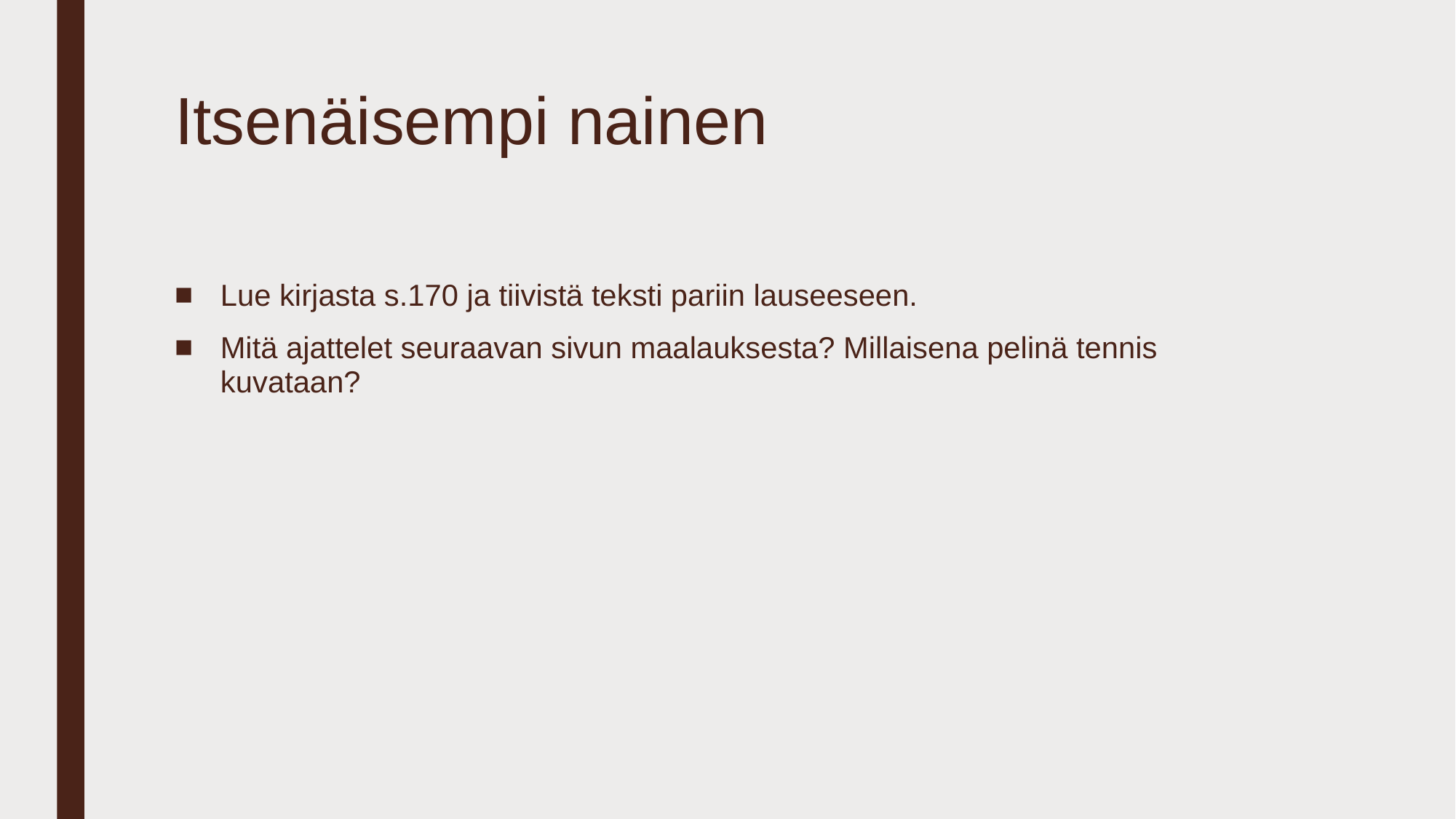

# Itsenäisempi nainen
Lue kirjasta s.170 ja tiivistä teksti pariin lauseeseen.
Mitä ajattelet seuraavan sivun maalauksesta? Millaisena pelinä tennis kuvataan?